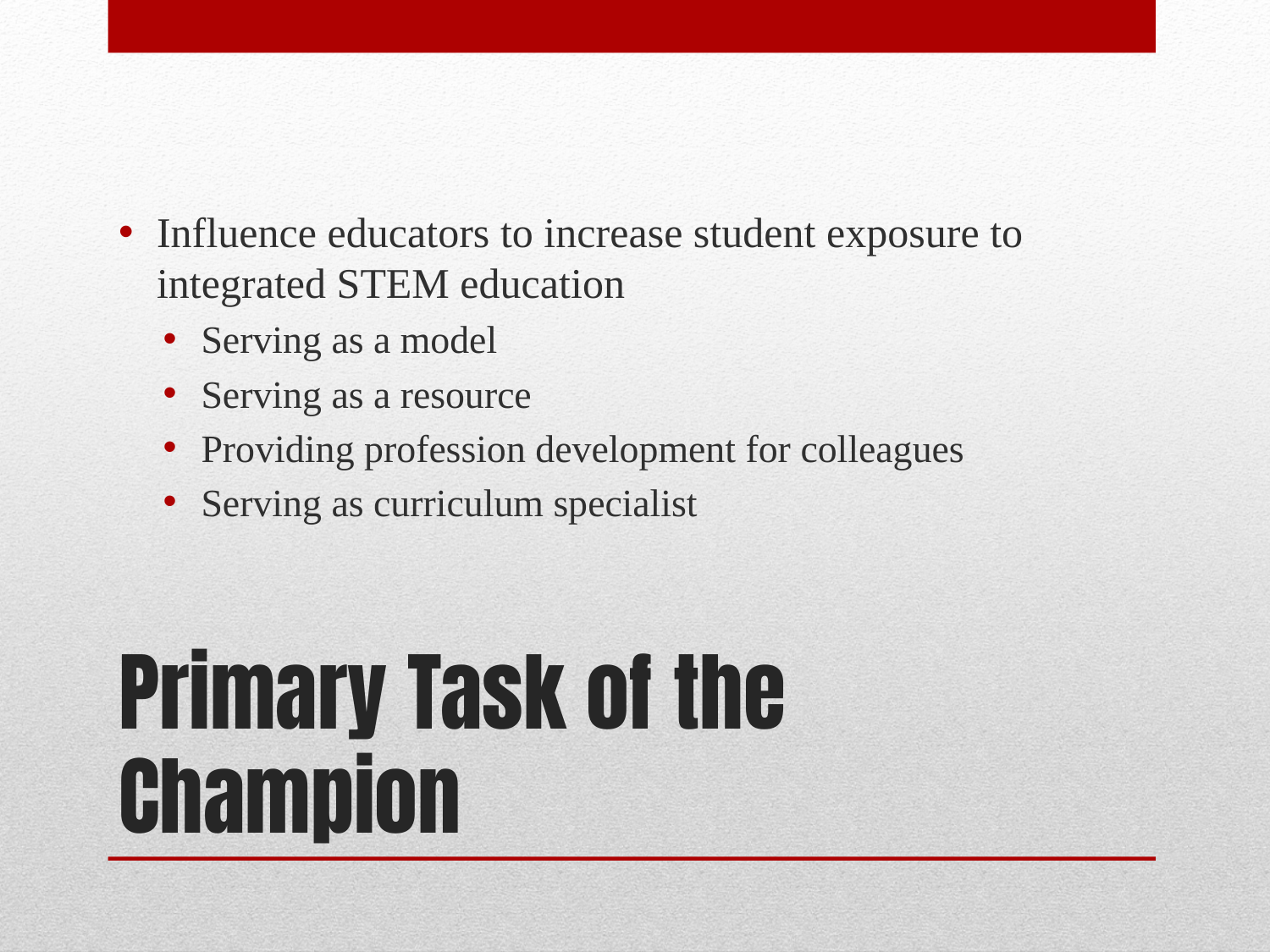

Influence educators to increase student exposure to integrated STEM education
Serving as a model
Serving as a resource
Providing profession development for colleagues
Serving as curriculum specialist
# Primary Task of the Champion